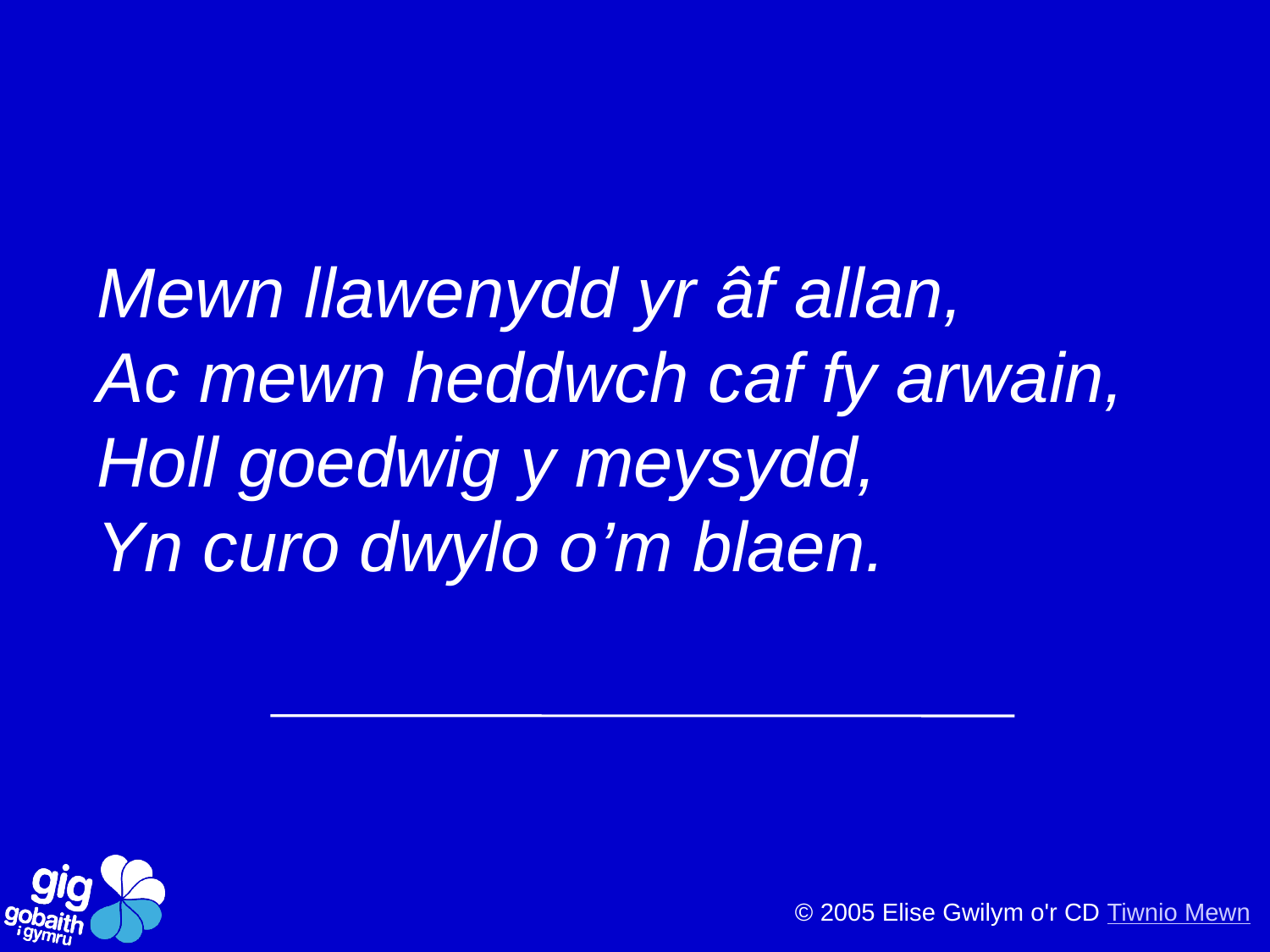

Mewn llawenydd yr âf allan,
Ac mewn heddwch caf fy arwain,
Holl goedwig y meysydd,
Yn curo dwylo o’m blaen.
© 2005 Elise Gwilym o'r CD Tiwnio Mewn